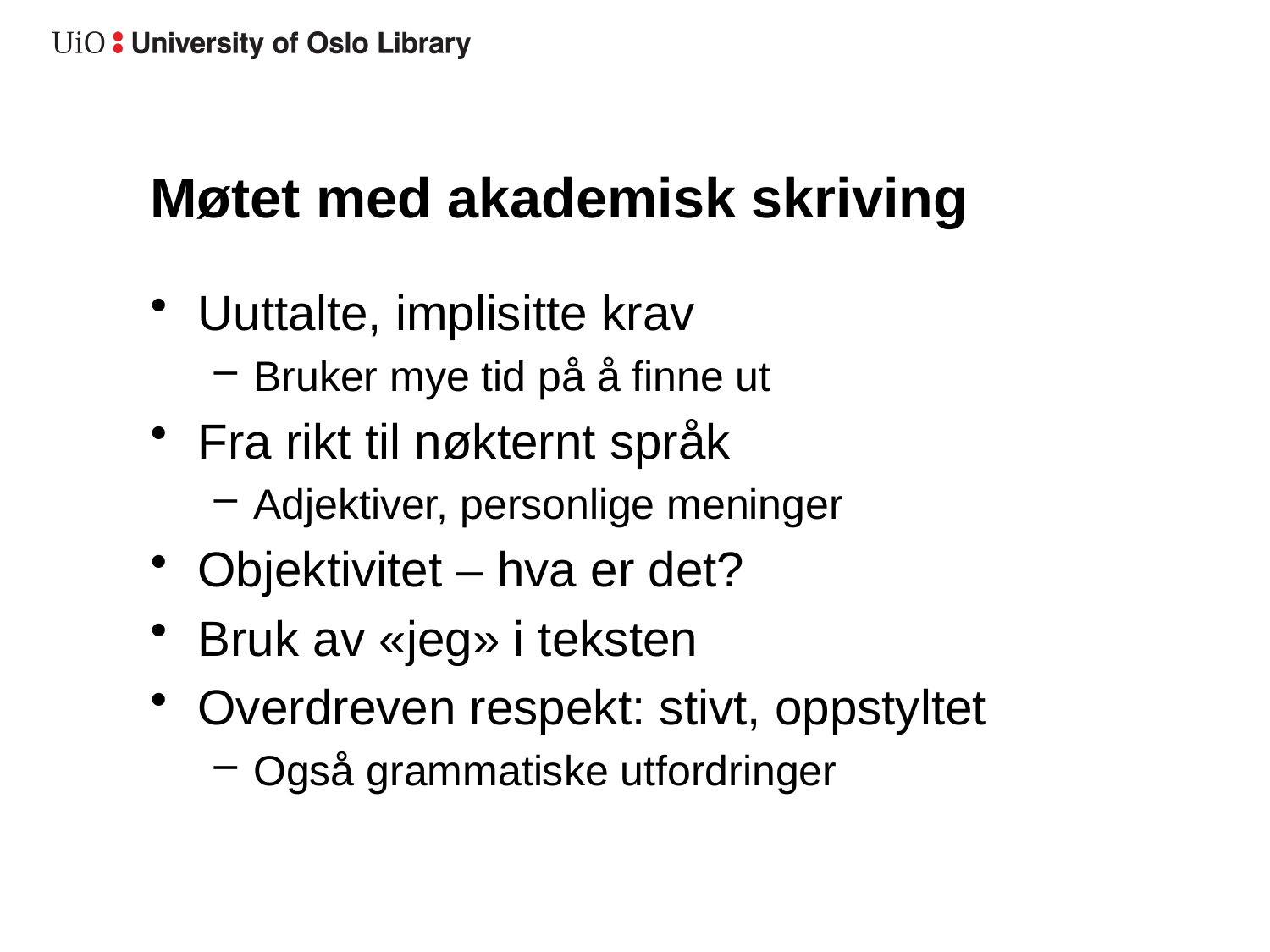

# Møtet med akademisk skriving
Uuttalte, implisitte krav
Bruker mye tid på å finne ut
Fra rikt til nøkternt språk
Adjektiver, personlige meninger
Objektivitet – hva er det?
Bruk av «jeg» i teksten
Overdreven respekt: stivt, oppstyltet
Også grammatiske utfordringer